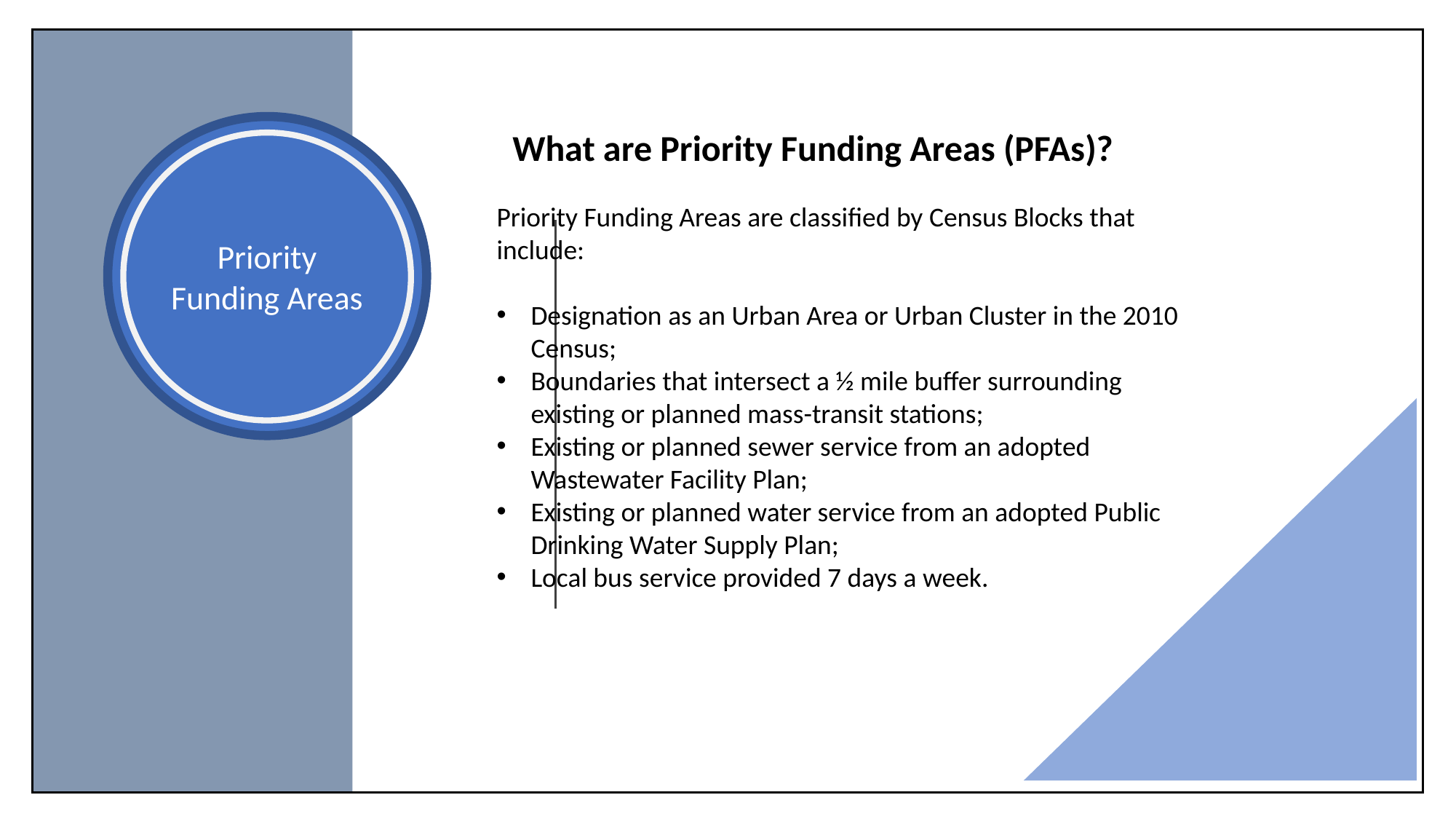

What are Priority Funding Areas (PFAs)?

Priority Funding Areas

Priority Funding Areas are classified by Census Blocks that include:

Designation as an Urban Area or Urban Cluster in the 2010 Census;
Boundaries that intersect a ½ mile buffer surrounding existing or planned mass-transit stations;
Existing or planned sewer service from an adopted Wastewater Facility Plan;
Existing or planned water service from an adopted Public Drinking Water Supply Plan;
Local bus service provided 7 days a week.